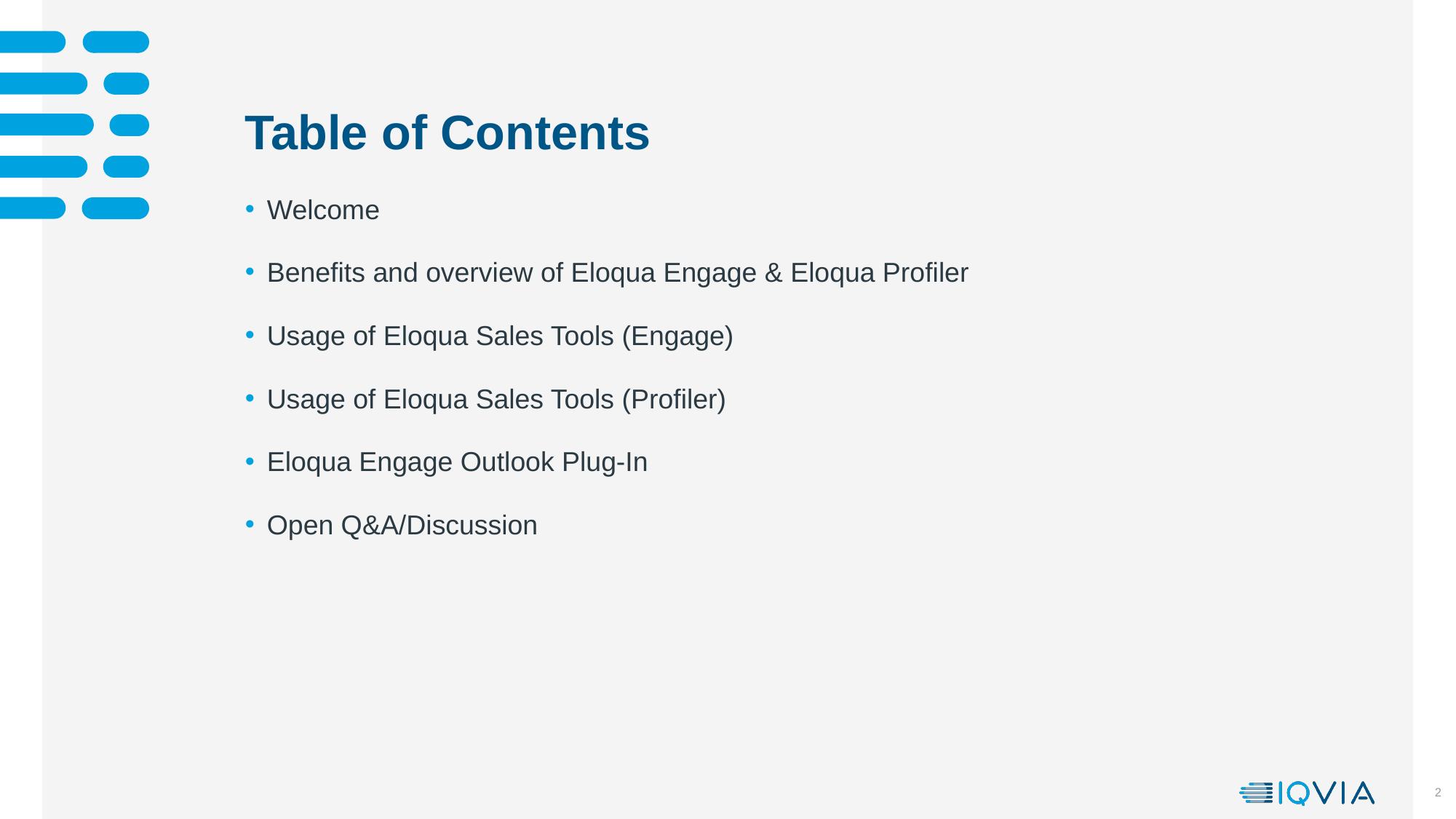

# Table of Contents
Welcome
Benefits and overview of Eloqua Engage & Eloqua Profiler
Usage of Eloqua Sales Tools (Engage)
Usage of Eloqua Sales Tools (Profiler)
Eloqua Engage Outlook Plug-In
Open Q&A/Discussion​